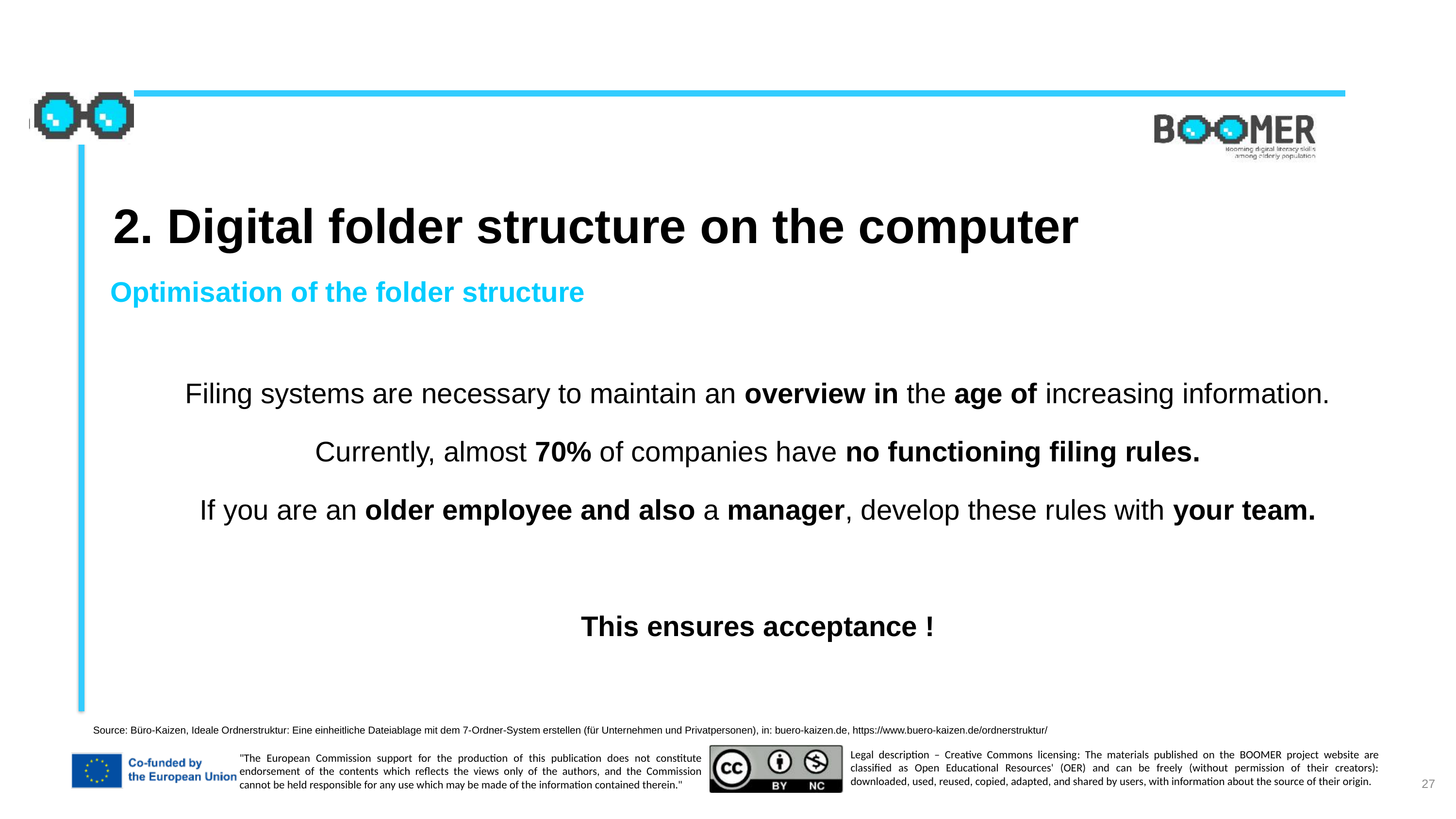

2. Digital folder structure on the computer
Optimisation of the folder structure

Filing systems are necessary to maintain an overview in the age of increasing information.
Currently, almost 70% of companies have no functioning filing rules.
If you are an older employee and also a manager, develop these rules with your team.

This ensures acceptance !
Source: Büro-Kaizen, Ideale Ordnerstruktur: Eine einheitliche Dateiablage mit dem 7-Ordner-System erstellen (für Unternehmen und Privatpersonen), in: buero-kaizen.de, https://www.buero-kaizen.de/ordnerstruktur/
27